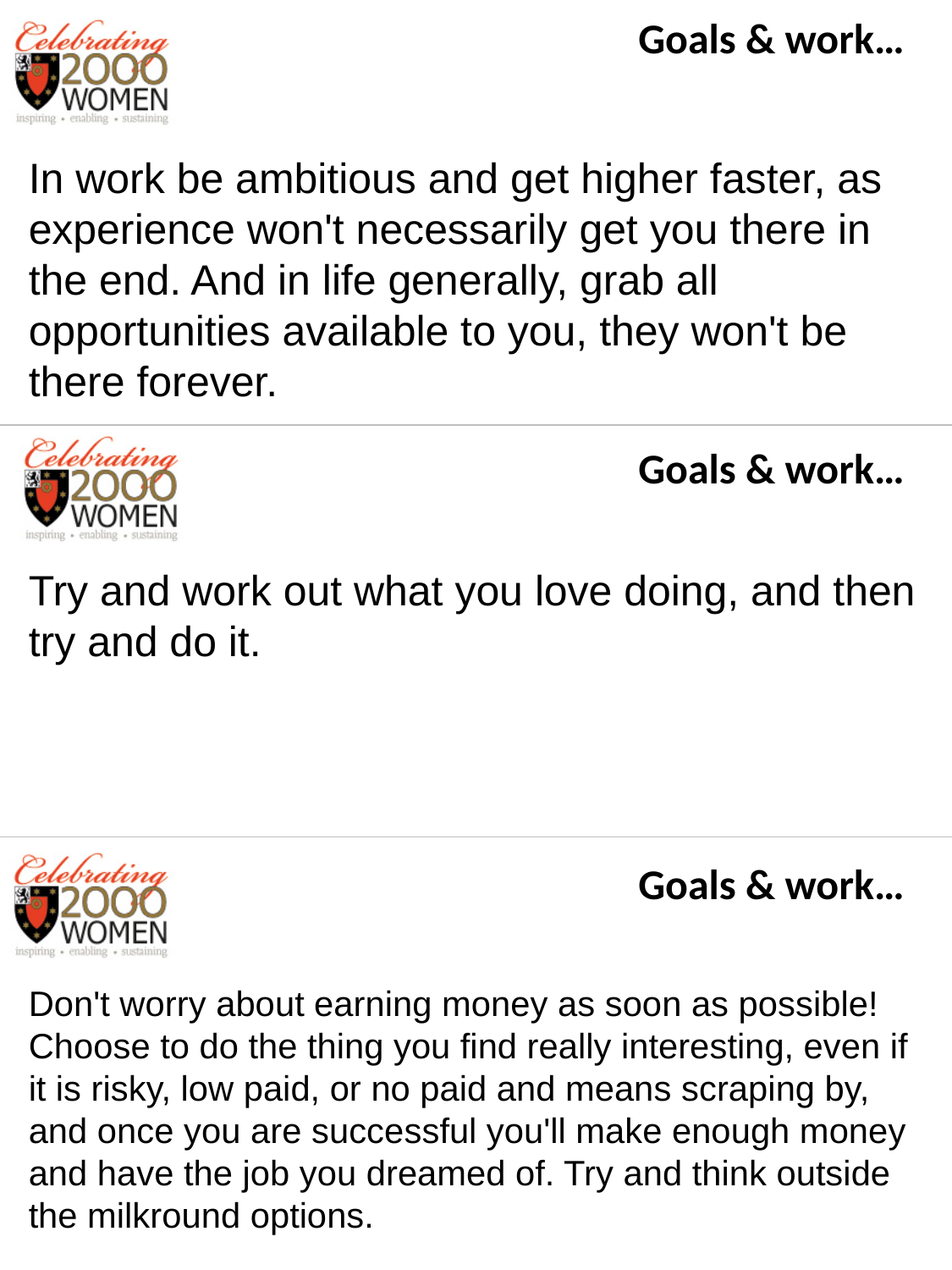

Goals & work…
In work be ambitious and get higher faster, as experience won't necessarily get you there in the end. And in life generally, grab all opportunities available to you, they won't be there forever.
Goals & work…
Try and work out what you love doing, and then try and do it.
Goals & work…
Don't worry about earning money as soon as possible! Choose to do the thing you find really interesting, even if it is risky, low paid, or no paid and means scraping by, and once you are successful you'll make enough money and have the job you dreamed of. Try and think outside the milkround options.